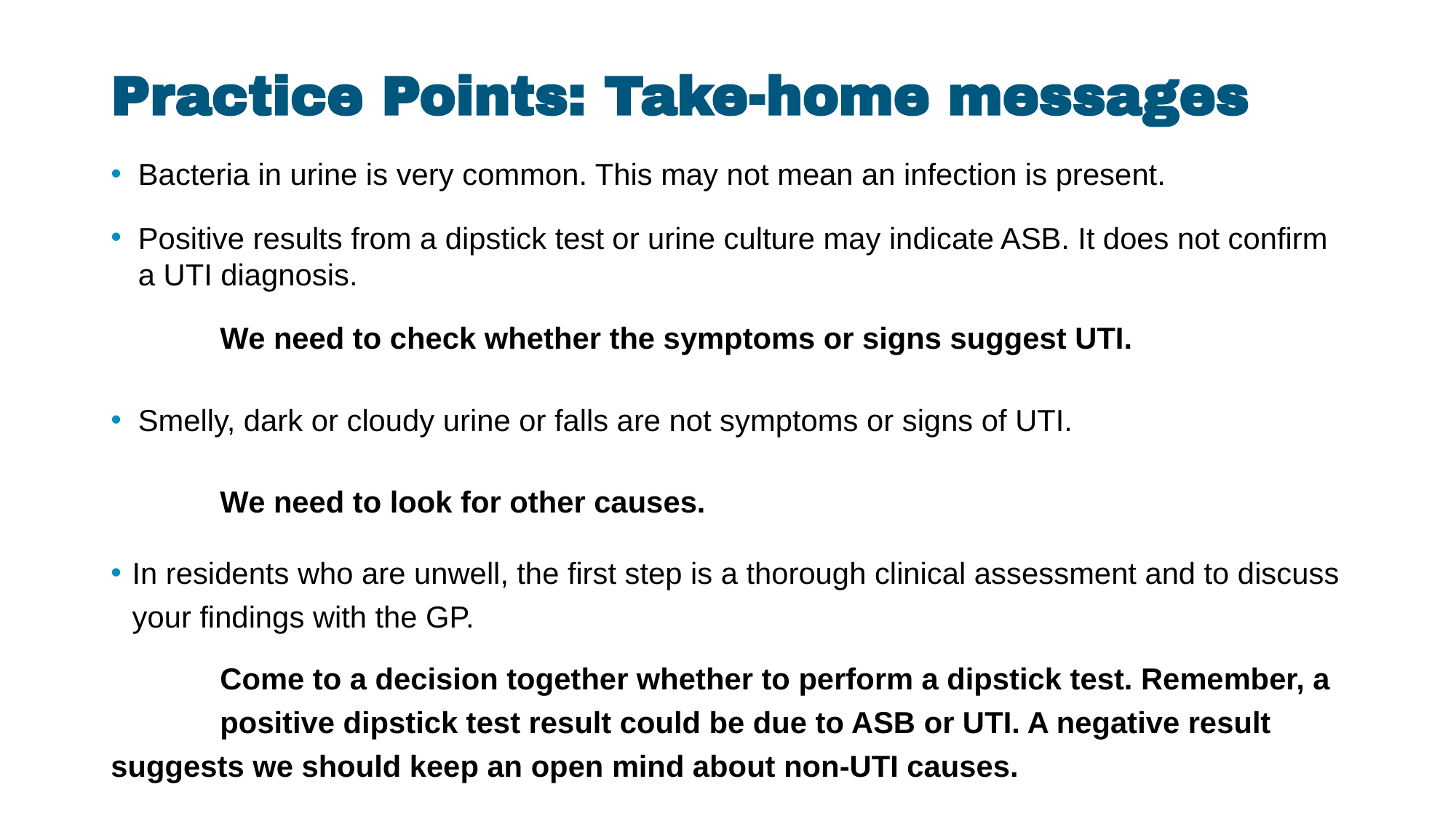

# Practice Points: Take-home messages
Bacteria in urine is very common. This may not mean an infection is present.
Positive results from a dipstick test or urine culture may indicate ASB. It does not confirm a UTI diagnosis.
	We need to check whether the symptoms or signs suggest UTI.
Smelly, dark or cloudy urine or falls are not symptoms or signs of UTI.
	We need to look for other causes.
In residents who are unwell, the first step is a thorough clinical assessment and to discuss your findings with the GP.
	Come to a decision together whether to perform a dipstick test. Remember, a 	positive dipstick test result could be due to ASB or UTI. A negative result 	suggests we should keep an open mind about non-UTI causes.